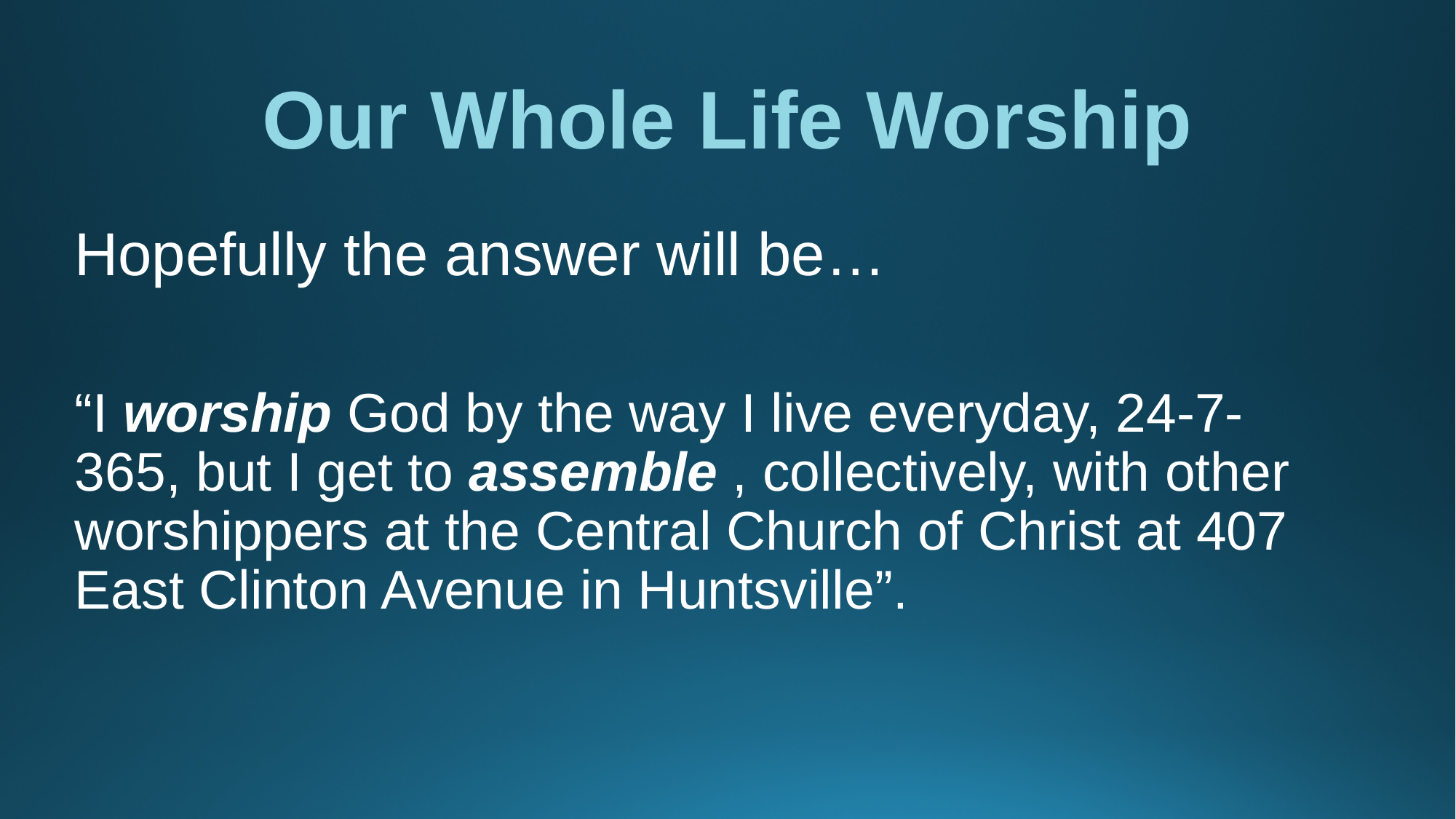

# Our Whole Life Worship
Hopefully the answer will be…

“I worship God by the way I live everyday, 24-7-365, but I get to assemble , collectively, with other worshippers at the Central Church of Christ at 407 East Clinton Avenue in Huntsville”.